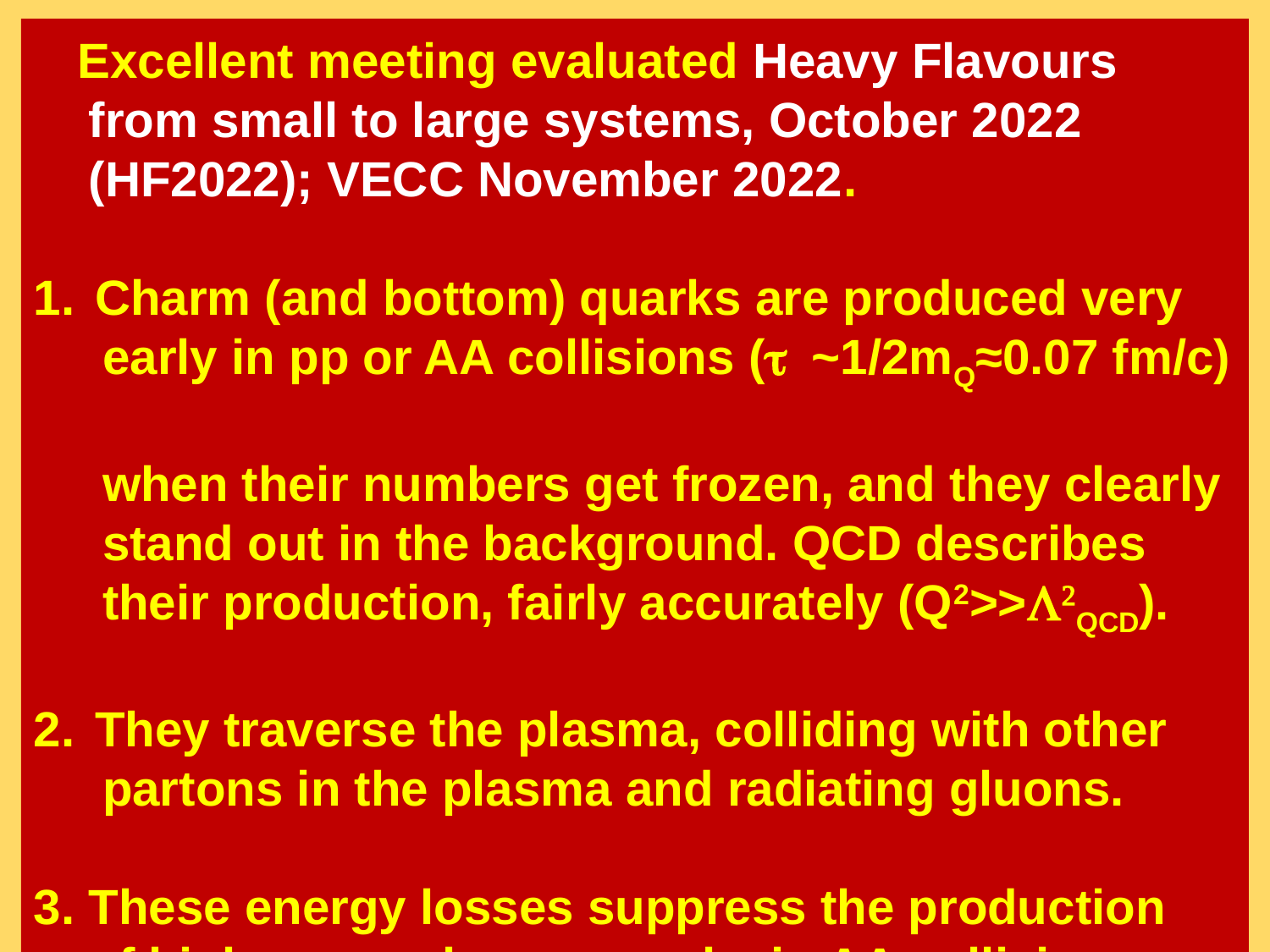

Excellent meeting evaluated Heavy Flavours
    from small to large systems, October 2022
    (HF2022); VECC November 2022.

 Charm (and bottom) quarks are produced very
     early in pp or AA collisions (τ ~1/2mQ≈0.07 fm/c)
     when their numbers get frozen, and they clearly
     stand out in the background. QCD describes
     their production, fairly accurately (Q2>>Λ2QCD).

 They traverse the plasma, colliding with other
     partons in the plasma and radiating gluons.

3. These energy losses suppress the production
    of high energy heavy quarks in AA collisions.